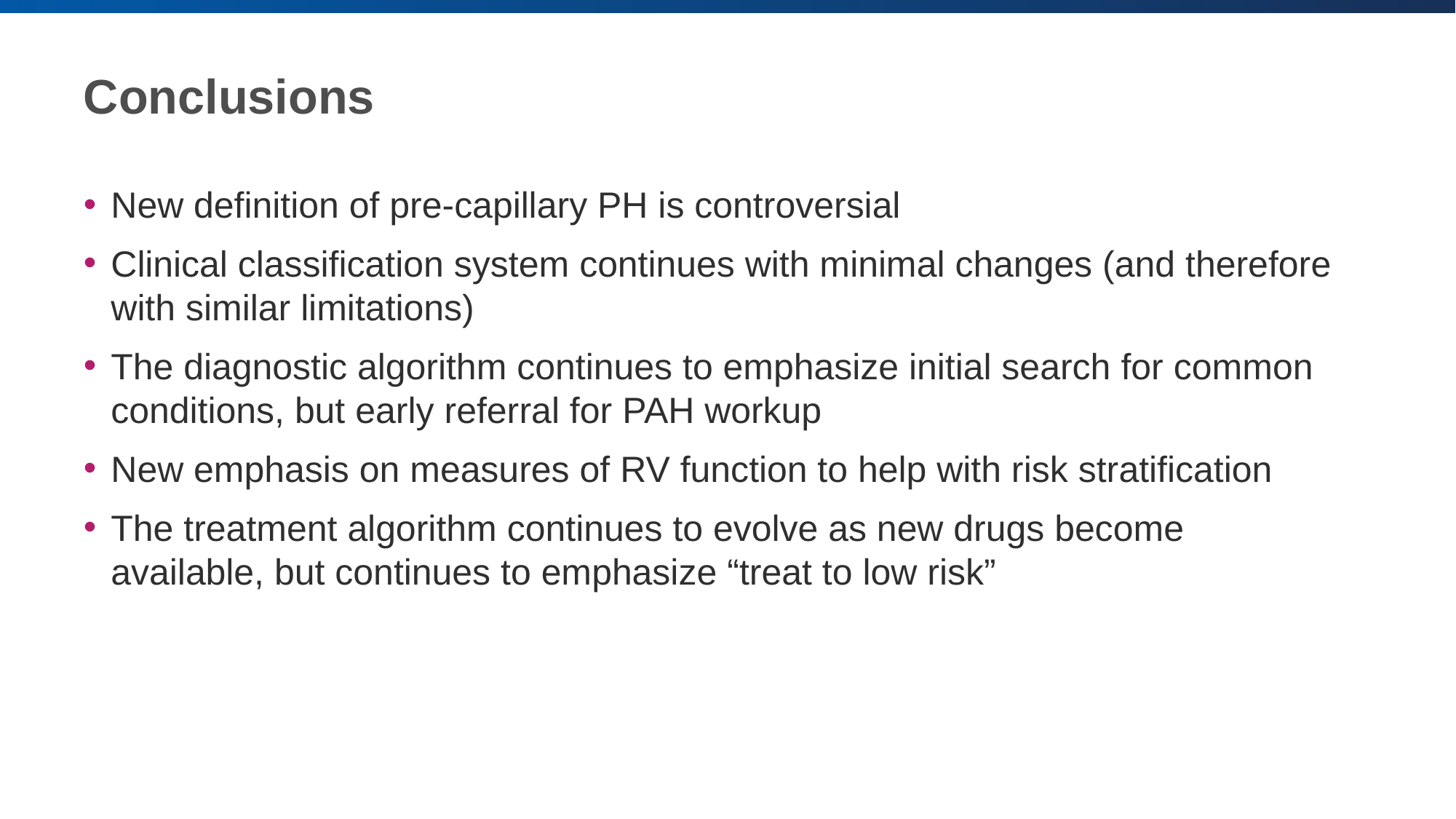

# Conclusions
New definition of pre-capillary PH is controversial
Clinical classification system continues with minimal changes (and therefore with similar limitations)
The diagnostic algorithm continues to emphasize initial search for common conditions, but early referral for PAH workup
New emphasis on measures of RV function to help with risk stratification
The treatment algorithm continues to evolve as new drugs become available, but continues to emphasize “treat to low risk”